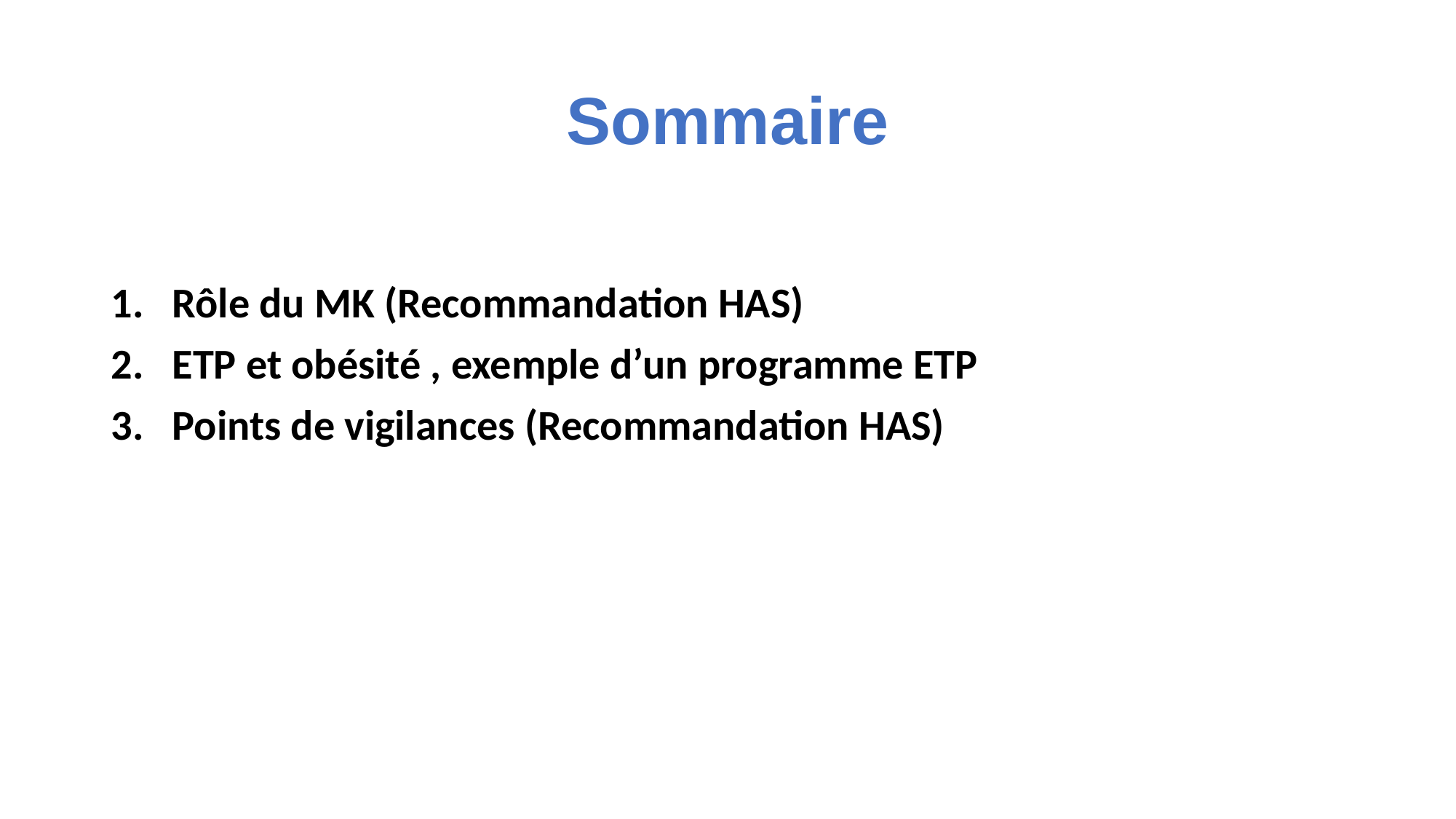

# Sommaire
Rôle du MK (Recommandation HAS)
ETP et obésité , exemple d’un programme ETP
Points de vigilances (Recommandation HAS)